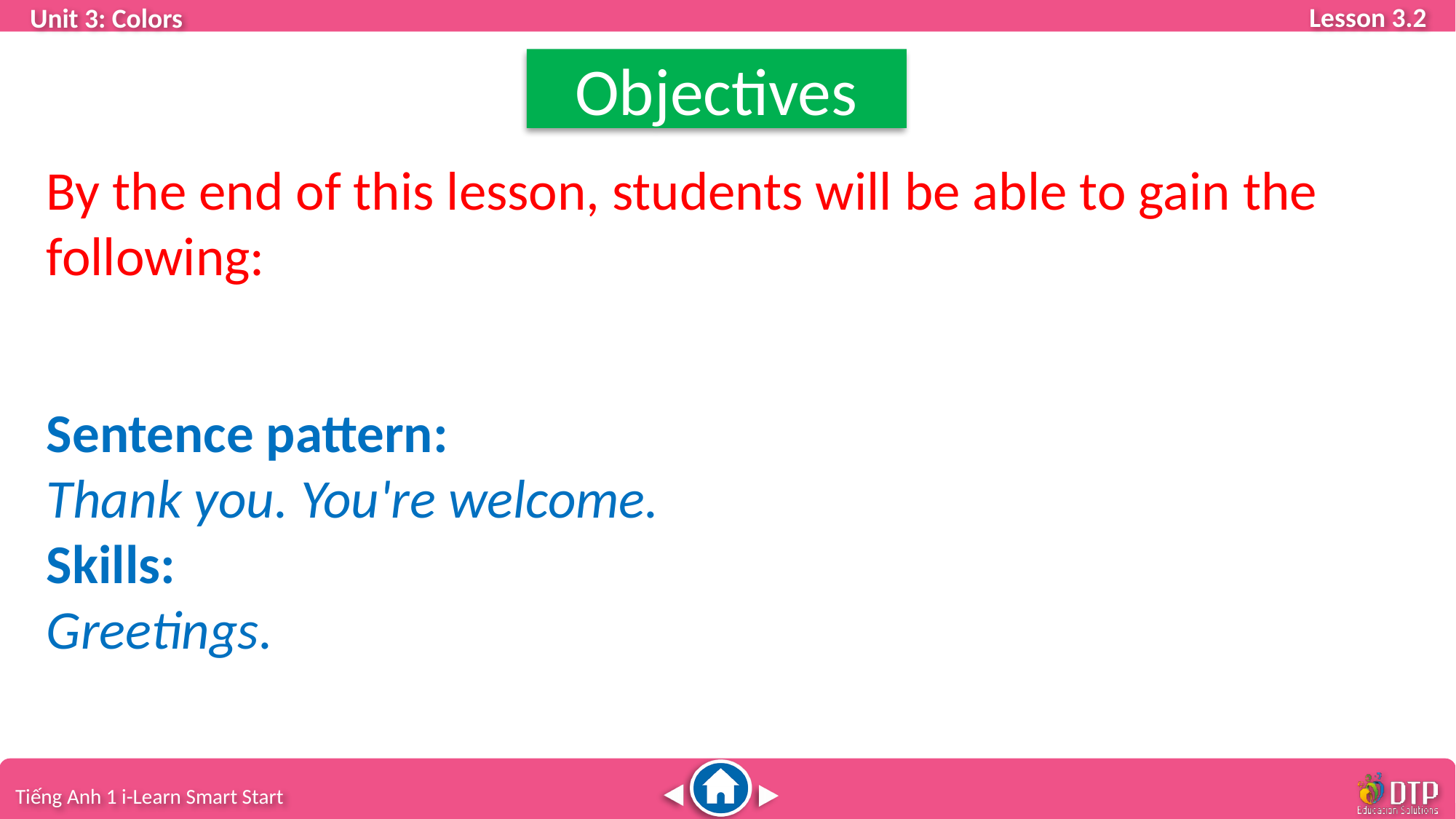

Objectives
By the end of this lesson, students will be able to gain the following:

Sentence pattern:
Thank you. You're welcome.
Skills:
Greetings.